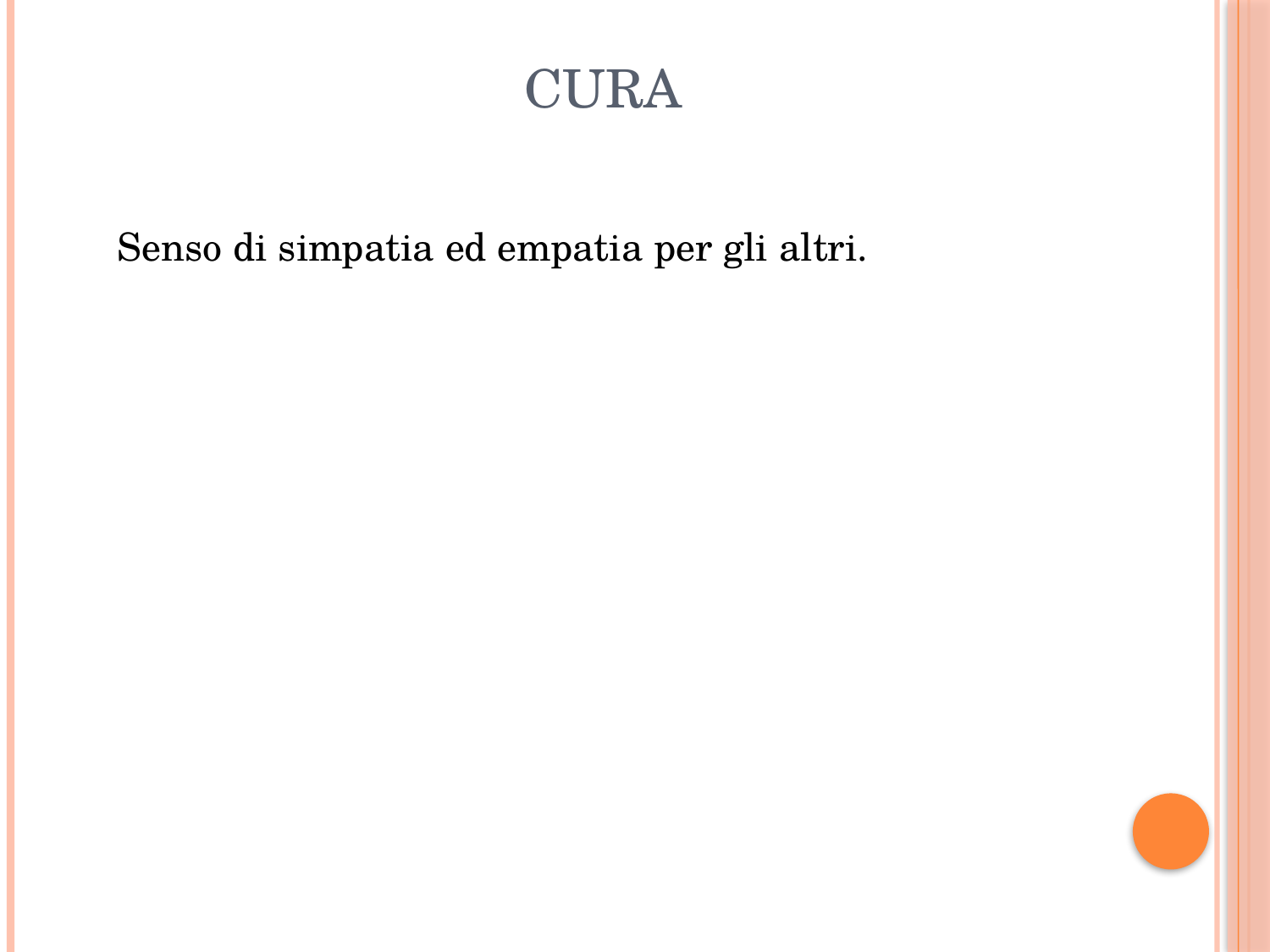

# Cura
Senso di simpatia ed empatia per gli altri.